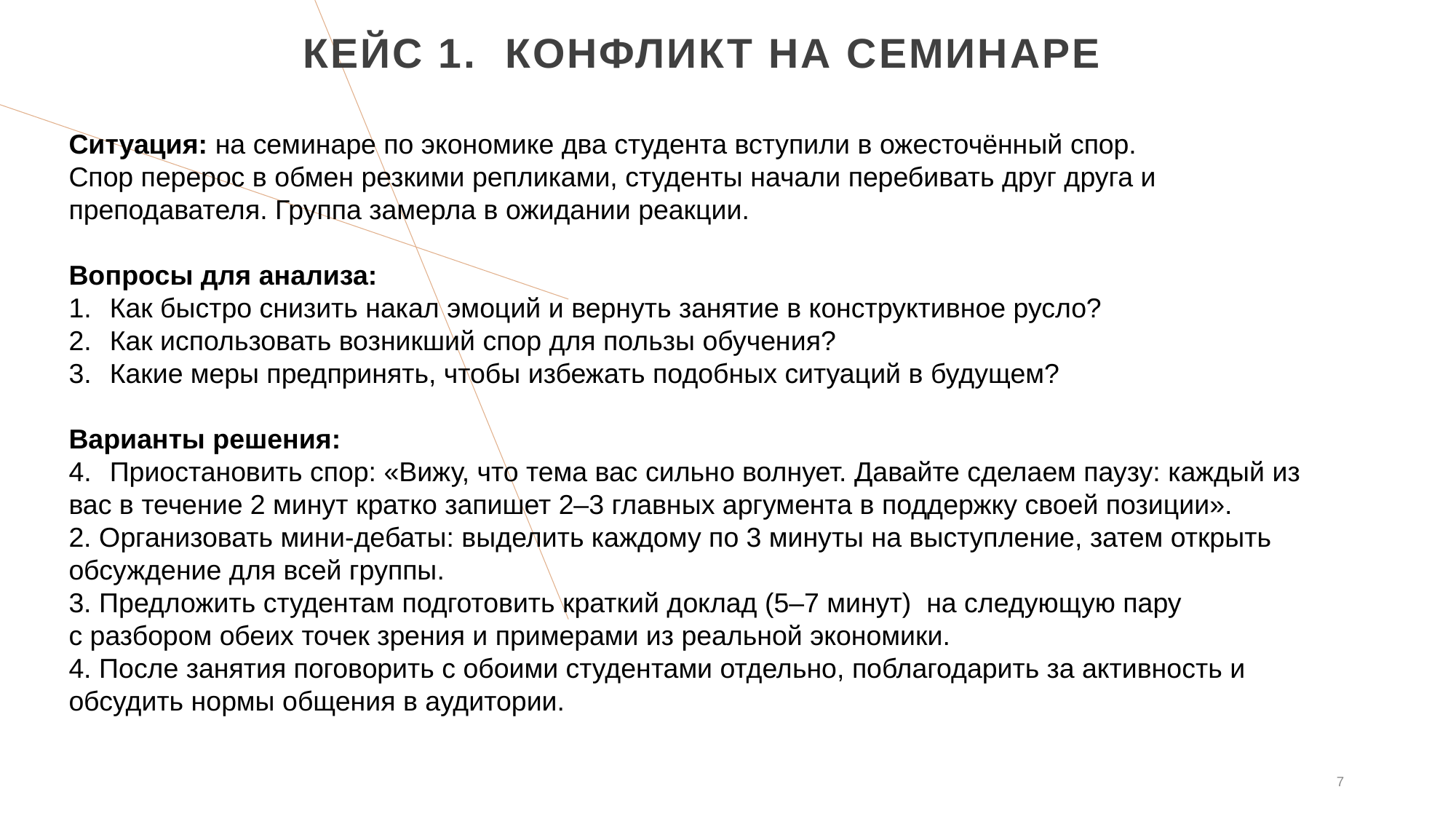

# кейс 1.  Конфликт на семинаре
Ситуация: на семинаре по экономике два студента вступили в ожесточённый спор.
Спор перерос в обмен резкими репликами, студенты начали перебивать друг друга и
преподавателя. Группа замерла в ожидании реакции.

Вопросы для анализа:
Как быстро снизить накал эмоций и вернуть занятие в конструктивное русло?
Как использовать возникший спор для пользы обучения?
Какие меры предпринять, чтобы избежать подобных ситуаций в будущем?

Варианты решения:
Приостановить спор: «Вижу, что тема вас сильно волнует. Давайте сделаем паузу: каждый из
вас в течение 2 минут кратко запишет 2–3 главных аргумента в поддержку своей позиции».
2. Организовать мини‑дебаты: выделить каждому по 3 минуты на выступление, затем открыть
обсуждение для всей группы.
3. Предложить студентам подготовить краткий доклад (5–7 минут)  на следующую пару
с разбором обеих точек зрения и примерами из реальной экономики.
4. После занятия поговорить с обоими студентами отдельно, поблагодарить за активность и
обсудить нормы общения в аудитории.
7